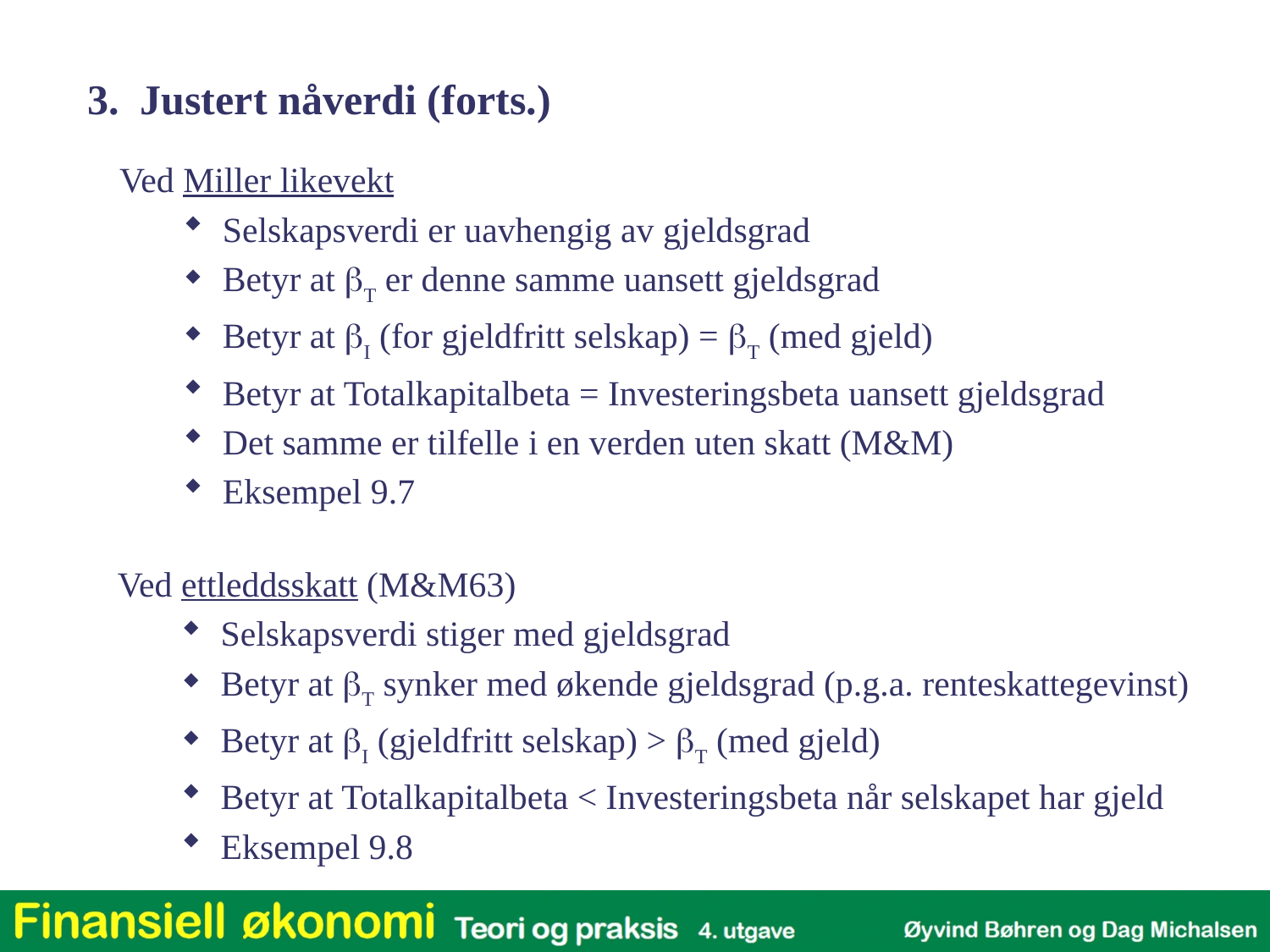

3.  Justert nåverdi (forts.)
Ved Miller likevekt
Selskapsverdi er uavhengig av gjeldsgrad
Betyr at βT er denne samme uansett gjeldsgrad
Betyr at βI (for gjeldfritt selskap) = βT (med gjeld)
Betyr at Totalkapitalbeta = Investeringsbeta uansett gjeldsgrad
Det samme er tilfelle i en verden uten skatt (M&M)
Eksempel 9.7

Ved ettleddsskatt (M&M63)
Selskapsverdi stiger med gjeldsgrad
Betyr at βT synker med økende gjeldsgrad (p.g.a. renteskattegevinst)
Betyr at βI (gjeldfritt selskap) > βT (med gjeld)
Betyr at Totalkapitalbeta < Investeringsbeta når selskapet har gjeld
Eksempel 9.8